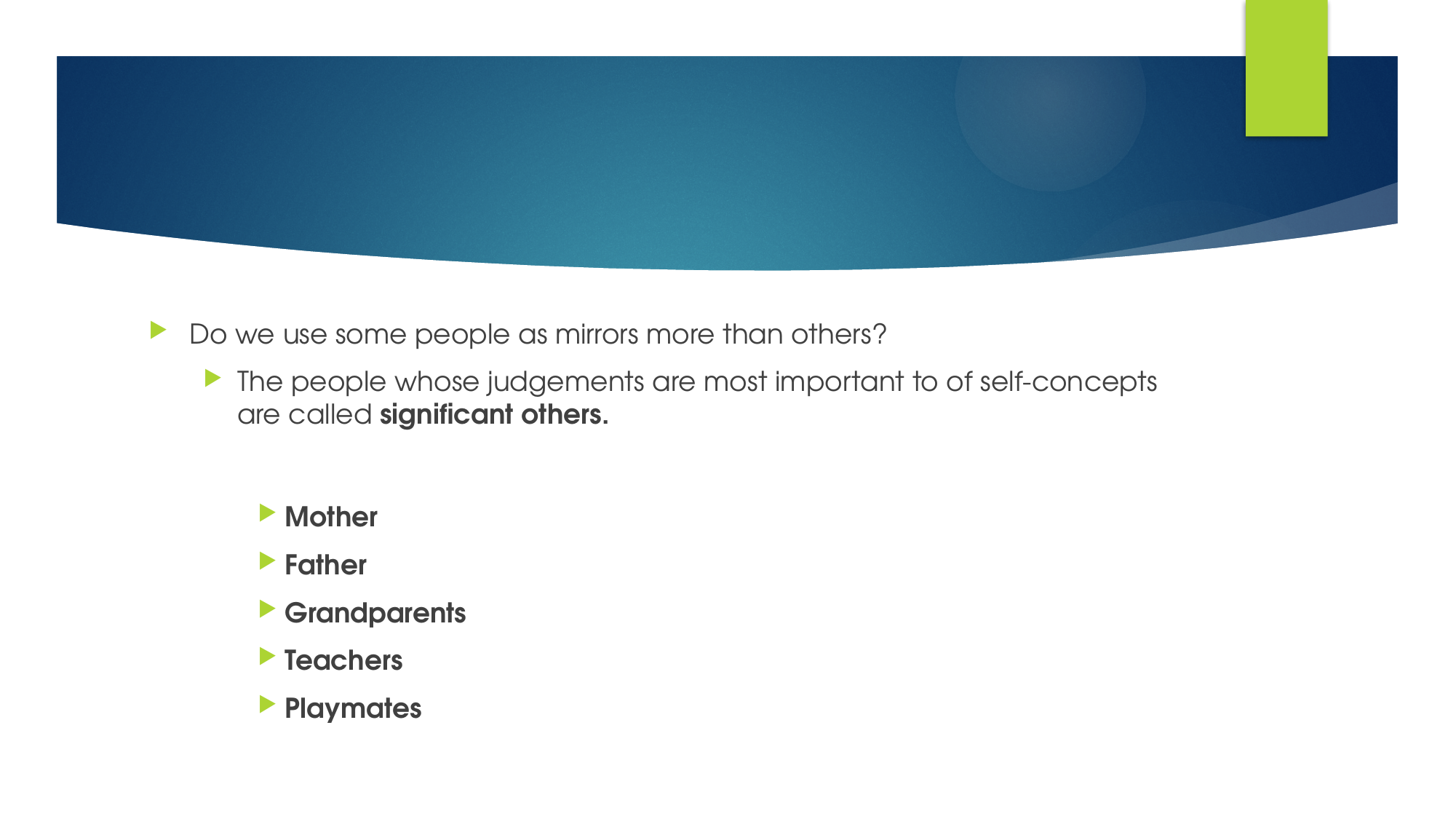

#
Do we use some people as mirrors more than others?
The people whose judgements are most important to of self-concepts are called significant others.

Mother
Father
Grandparents
Teachers
Playmates